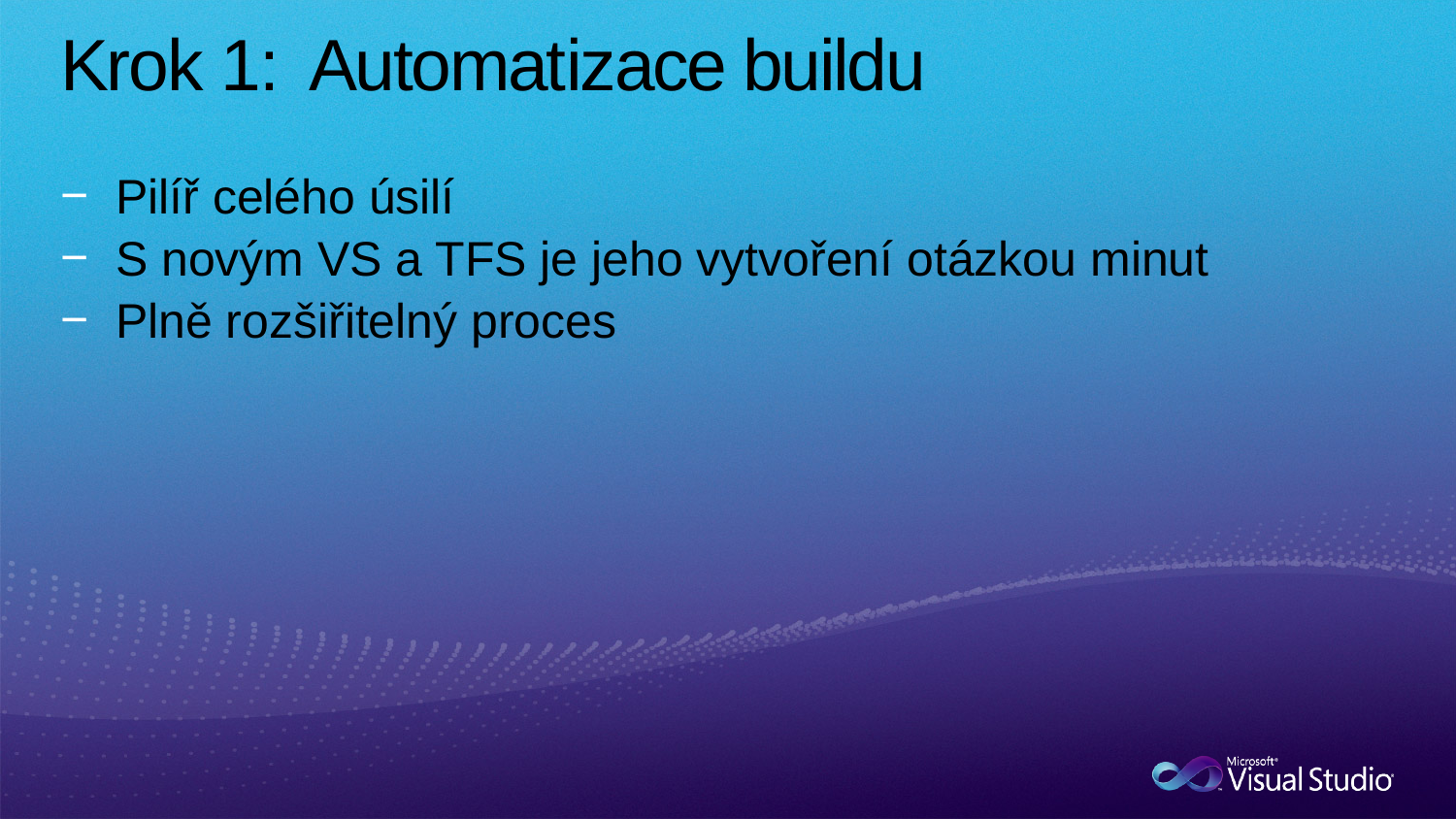

# Krok 1:  Automatizace buildu
Pilíř celého úsilí
S novým VS a TFS je jeho vytvoření otázkou minut
Plně rozšiřitelný proces